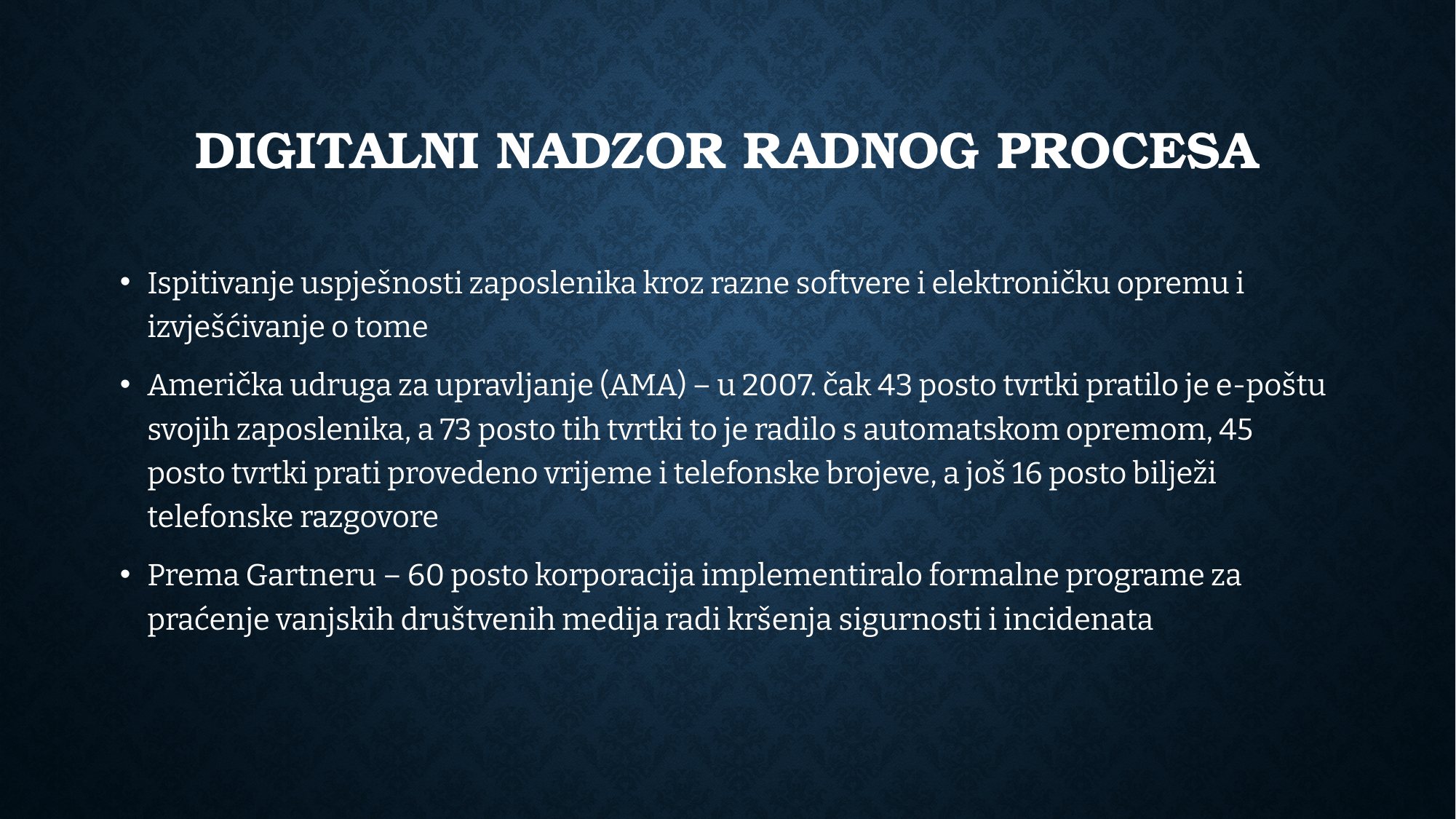

# Digitalni nadzor radnog procesa
Ispitivanje uspješnosti zaposlenika kroz razne softvere i elektroničku opremu i izvješćivanje o tome
Američka udruga za upravljanje (AMA) – u 2007. čak 43 posto tvrtki pratilo je e-poštu svojih zaposlenika, a 73 posto tih tvrtki to je radilo s automatskom opremom, 45 posto tvrtki prati provedeno vrijeme i telefonske brojeve, a još 16 posto bilježi telefonske razgovore
Prema Gartneru – 60 posto korporacija implementiralo formalne programe za praćenje vanjskih društvenih medija radi kršenja sigurnosti i incidenata